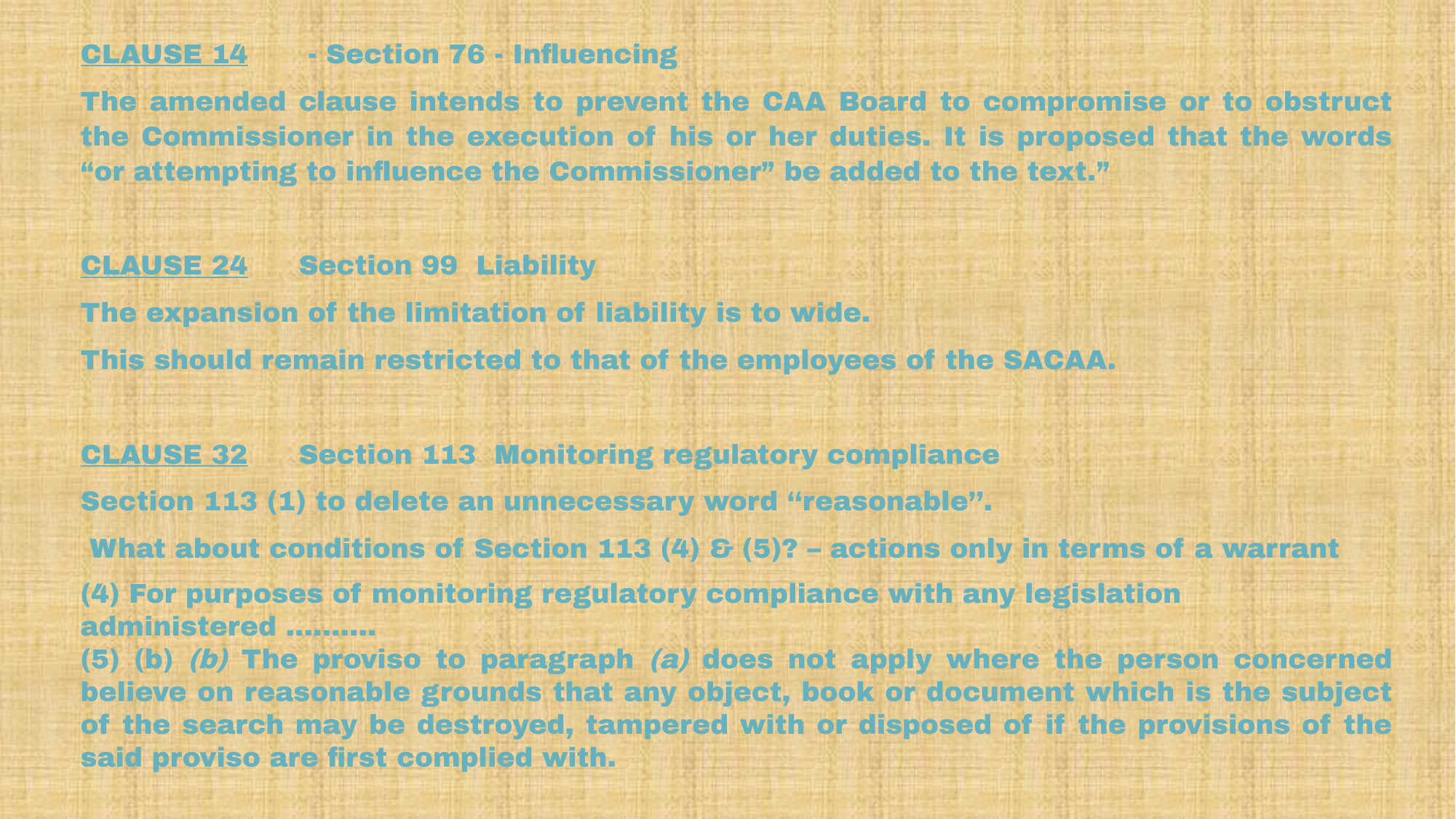

CLAUSE 14	 - Section 76 - Influencing
The amended clause intends to prevent the CAA Board to compromise or to obstruct the Commissioner in the execution of his or her duties. It is proposed that the words “or attempting to influence the Commissioner” be added to the text.”

CLAUSE 24   	Section 99  Liability
The expansion of the limitation of liability is to wide.
This should remain restricted to that of the employees of the SACAA.

CLAUSE 32	Section 113  Monitoring regulatory compliance
Section 113 (1) to delete an unnecessary word ‘‘reasonable’’.
 What about conditions of Section 113 (4) & (5)? – actions only in terms of a warrant
(4) For purposes of monitoring regulatory compliance with any legislation
administered ……….
(5) (b) (b) The proviso to paragraph (a) does not apply where the person concerned believe on reasonable grounds that any object, book or document which is the subject of the search may be destroyed, tampered with or disposed of if the provisions of the said proviso are first complied with.